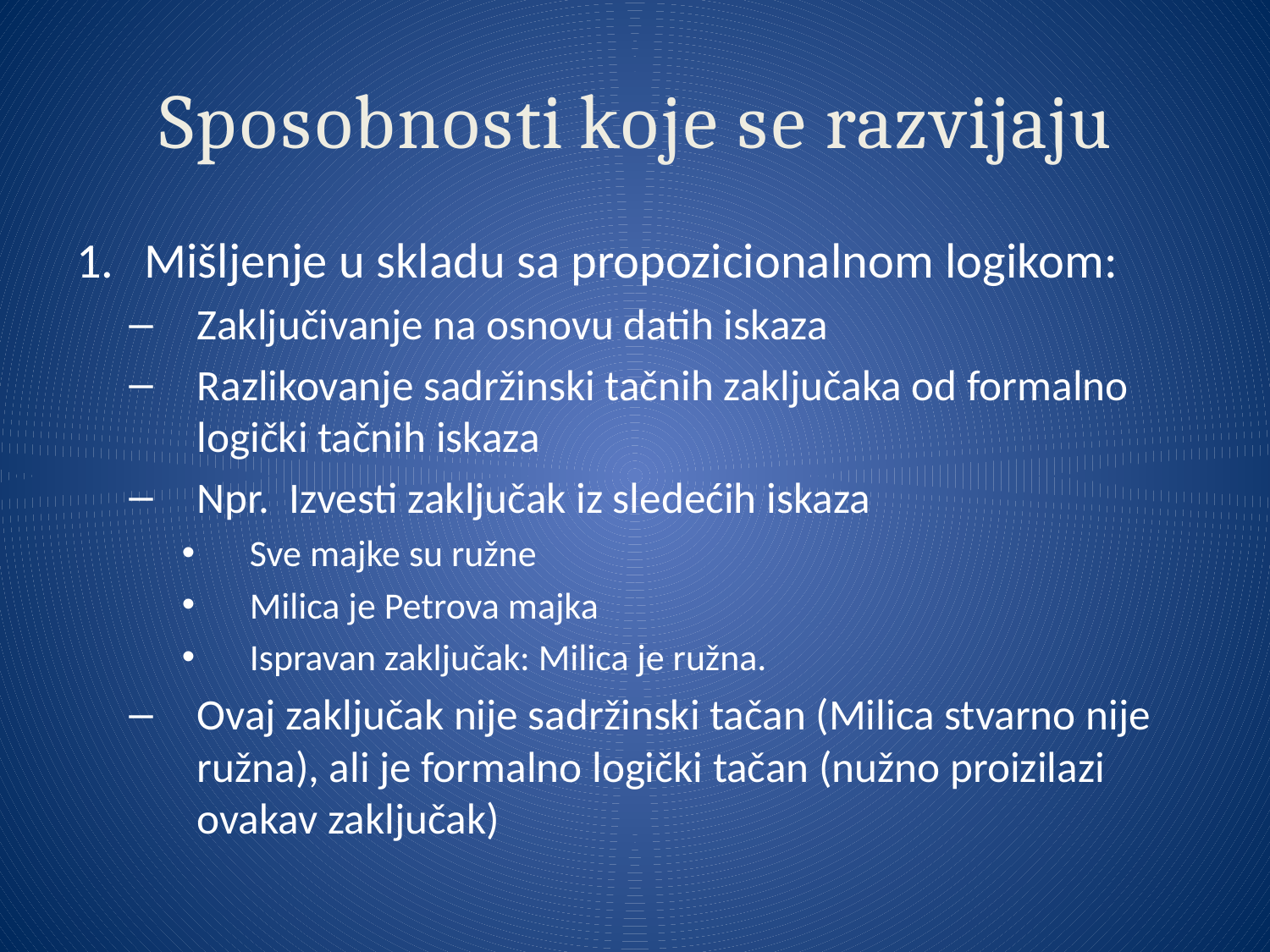

# Sposobnosti koje se razvijaju
Mišljenje u skladu sa propozicionalnom logikom:
Zaključivanje na osnovu datih iskaza
Razlikovanje sadržinski tačnih zaključaka od formalno logički tačnih iskaza
Npr.  Izvesti zaključak iz sledećih iskaza
Sve majke su ružne
Milica je Petrova majka
Ispravan zaključak: Milica je ružna.
Ovaj zaključak nije sadržinski tačan (Milica stvarno nije ružna), ali je formalno logički tačan (nužno proizilazi ovakav zaključak)